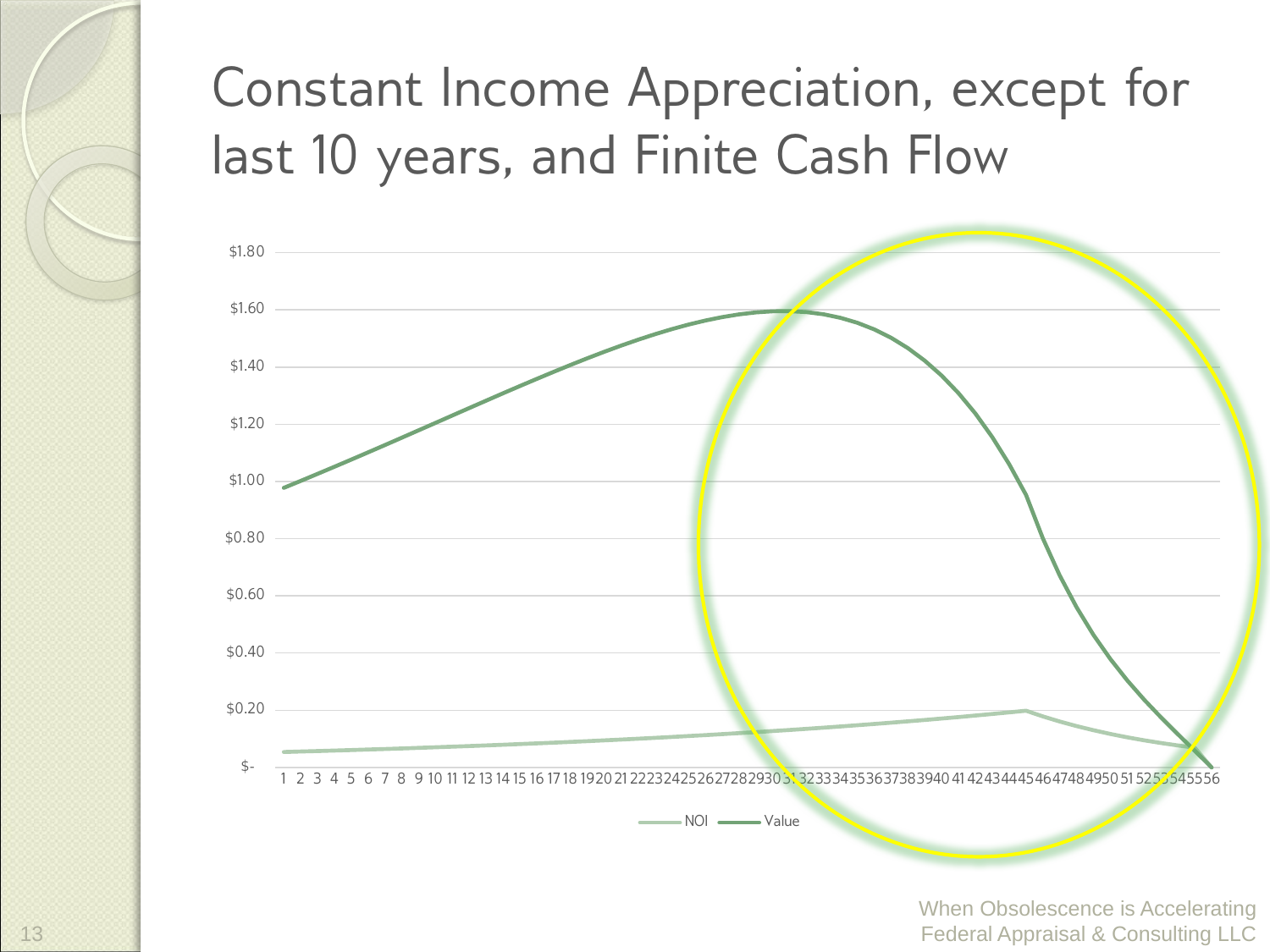

# Constant Income Appreciation, except for last 10 years, and Finite Cash Flow

### Chart

| Category | NOI | Value |
|---|---|---|
| 1 | 0.05399 | 0.9779114528969226 |
| 2 | 0.055609700000000005 | 1.0021543691286765 |
| 3 | 0.05727799100000001 | 1.0267170186589711 |
| 4 | 0.05899633073000001 | 1.0515763891516887 |
| 5 | 0.060766220651900016 | 1.0767061695538238 |
| 6 | 0.06258920727145702 | 1.1020764424662304 |
| 7 | 0.06446688348960072 | 1.1276533505920705 |
| 8 | 0.06640088999428875 | 1.1533987351498367 |
| 9 | 0.06839291669411741 | 1.179269743967535 |
| 10 | 0.07044470419494094 | 1.2052184067908203 |
| 11 | 0.07255804532078916 | 1.231191175139145 |
| 12 | 0.07473478668041283 | 1.2571284238294873 |
| 13 | 0.07697683028082522 | 1.2829639110554334 |
| 14 | 0.07928613518924998 | 1.308624193659043 |
| 15 | 0.08166471924492749 | 1.3340279939625166 |
| 16 | 0.08411466082227533 | 1.35908551423459 |
| 17 | 0.08663810064694359 | 1.3836976945510822 |
| 18 | 0.0892372436663519 | 1.407755409468226 |
| 19 | 0.09191436097634245 | 1.4311385985593321 |
| 20 | 0.09467179180563273 | 1.453715325467736 |
| 21 | 0.09751194555980172 | 1.4753407596995227 |
| 22 | 0.10043730392659578 | 1.4958560749156828 |
| 23 | 0.10345042304439366 | 1.5150872569823417 |
| 24 | 0.10655393573572547 | 1.532843814496535 |
| 25 | 0.10975055380779723 | 1.5489173839205326 |
| 26 | 0.11304307042203116 | 1.5630802208263788 |
| 27 | 0.1164343625346921 | 1.5750835680704576 |
| 28 | 0.11992739341073286 | 1.5846558909814024 |
| 29 | 0.12352521521305485 | 1.5915009688491824 |
| 30 | 0.1272309716694465 | 1.5952958311440613 |
| 31 | 0.13104790081952988 | 1.5956885259661402 |
| 32 | 0.13497933784411578 | 1.5922957072239015 |
| 33 | 0.13902871797943925 | 1.5847000259576975 |
| 34 | 0.14319957951882242 | 1.5724473100548741 |
| 35 | 0.1474955669043871 | 1.5550435153404427 |
| 36 | 0.15192043391151872 | 1.5319514296632901 |
| 37 | 0.15647804692886427 | 1.5025871101248356 |
| 38 | 0.1611723883367302 | 1.4663160320059578 |
| 39 | 0.16600755998683212 | 1.4224489262297049 |
| 40 | 0.17098778678643708 | 1.370237280341249 |
| 41 | 0.1761174203900302 | 1.3088684759821119 |
| 42 | 0.1814009430017311 | 1.2374605336706506 |
| 43 | 0.18684297129178304 | 1.1550564333625717 |
| 44 | 0.19244826043053653 | 1.0606179767397945 |
| 45 | 0.19822170824345264 | 0.9530191544484414 |
| 46 | 0.17839953741910738 | 0.8006519210273331 |
| 47 | 0.16055958367719664 | 0.6708949235500896 |
| 48 | 0.14450362530947697 | 0.5595791909904413 |
| 49 | 0.13005326277852927 | 0.4632513610351974 |
| 50 | 0.11704793650067635 | 0.379000730585505 |
| 51 | 0.10534314285060872 | 0.3043179034963672 |
| 52 | 0.09480882856554786 | 0.2369737930769906 |
| 53 | 0.08532794570899307 | 0.1749093437938814 |
| 54 | 0.07679515113809376 | 0.11612679001815626 |
| 55 | 0.06911563602428439 | 0.058572572901935925 |
| 56 | 0.0 | 0.0 |
13
When Obsolescence is Accelerating
Federal Appraisal & Consulting LLC